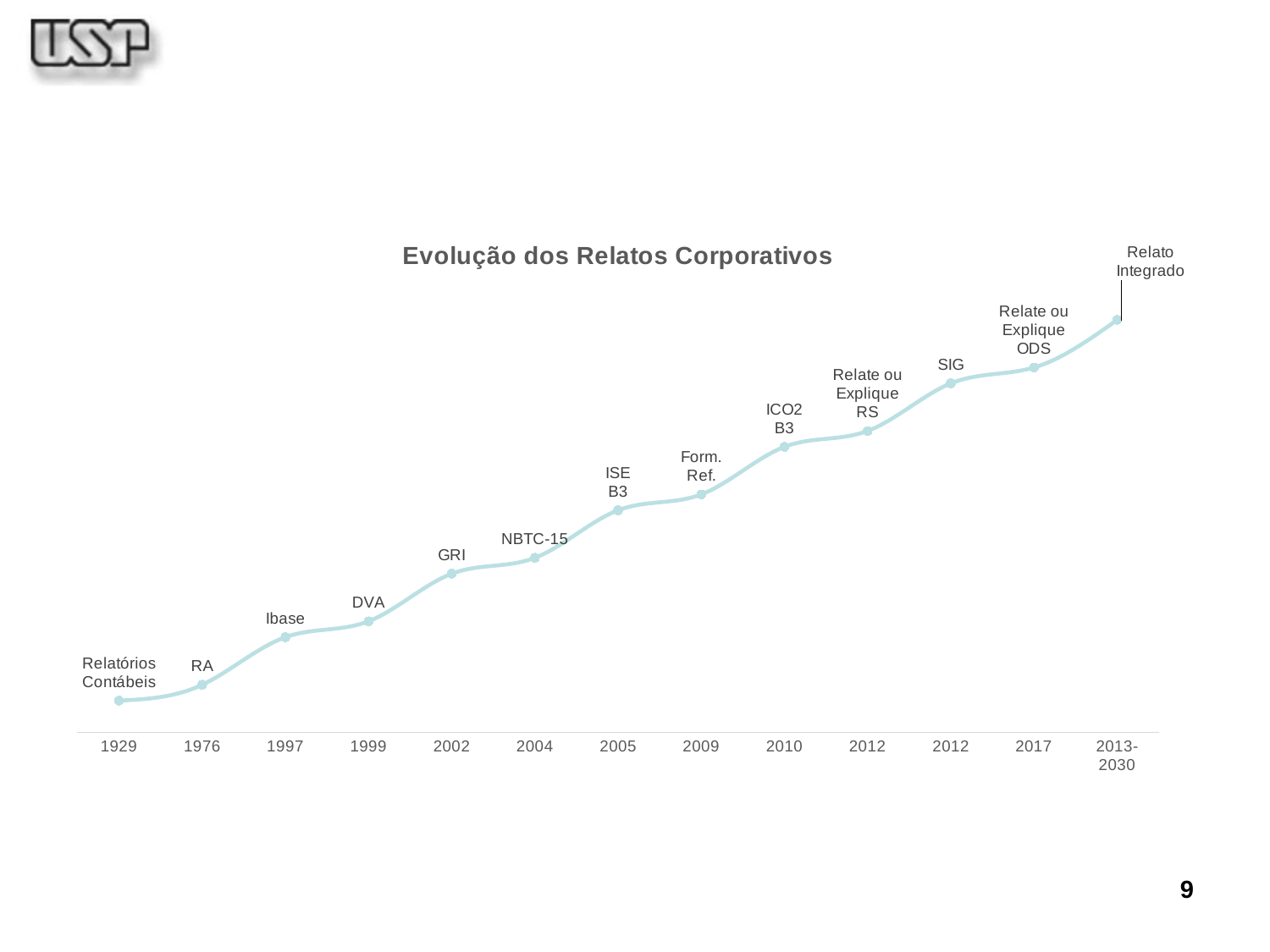

### Chart: Evolução dos Relatos Corporativos

| Category |  |
|---|---|
| 1929 | 0.1 |
| 1976 | 0.15 |
| 1997 | 0.3 |
| 1999 | 0.35 |
| 2002 | 0.5 |
| 2004 | 0.55 |
| 2005 | 0.7 |
| 2009 | 0.75 |
| 2010 | 0.9 |
| 2012 | 0.95 |
| 2012 | 1.1 |
| 2017 | 1.15 |
| 2013-2030 | 1.3 |
9